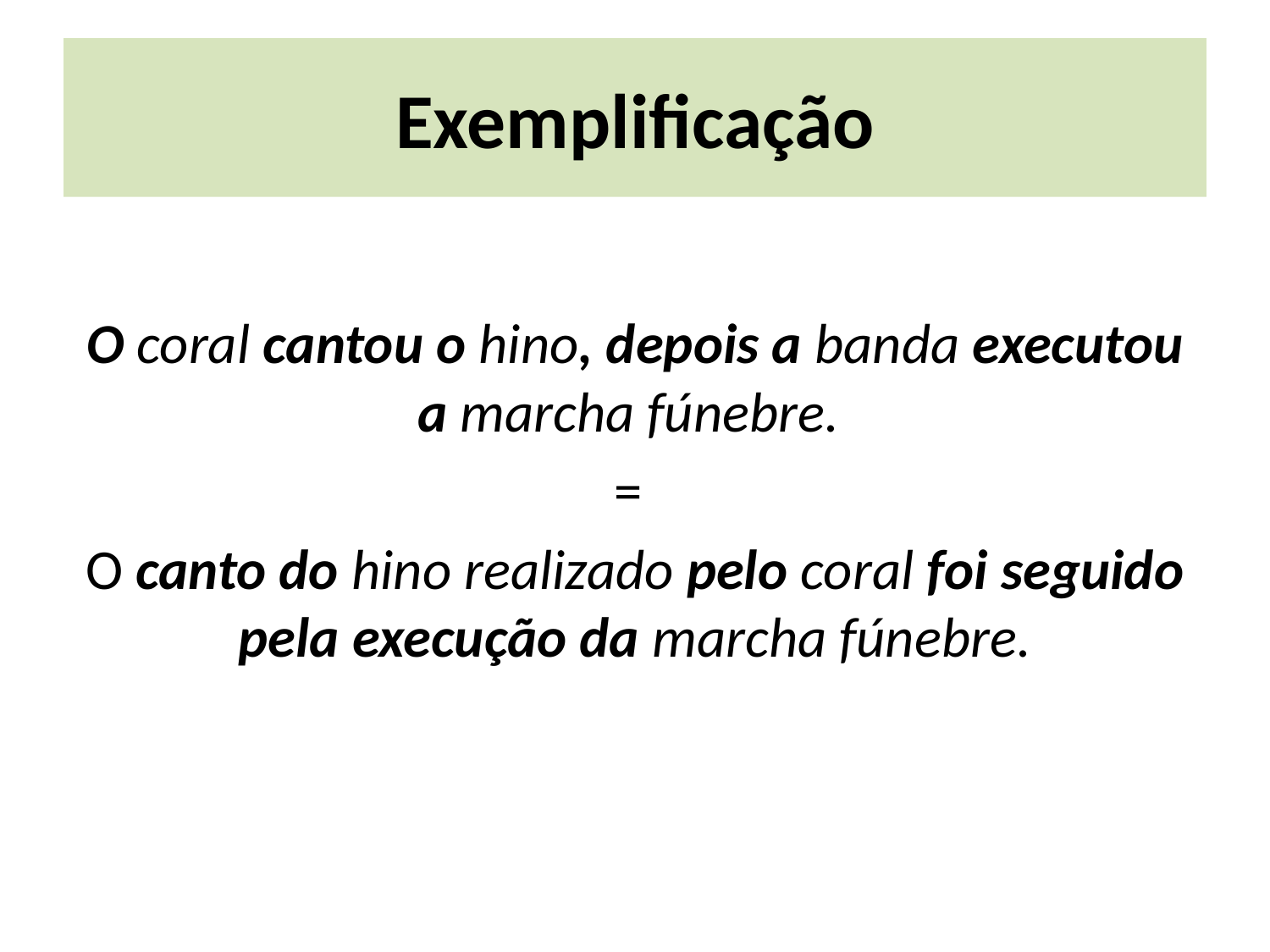

# Exemplificação

O coral cantou o hino, depois a banda executou a marcha fúnebre.
=
O canto do hino realizado pelo coral foi seguido pela execução da marcha fúnebre.